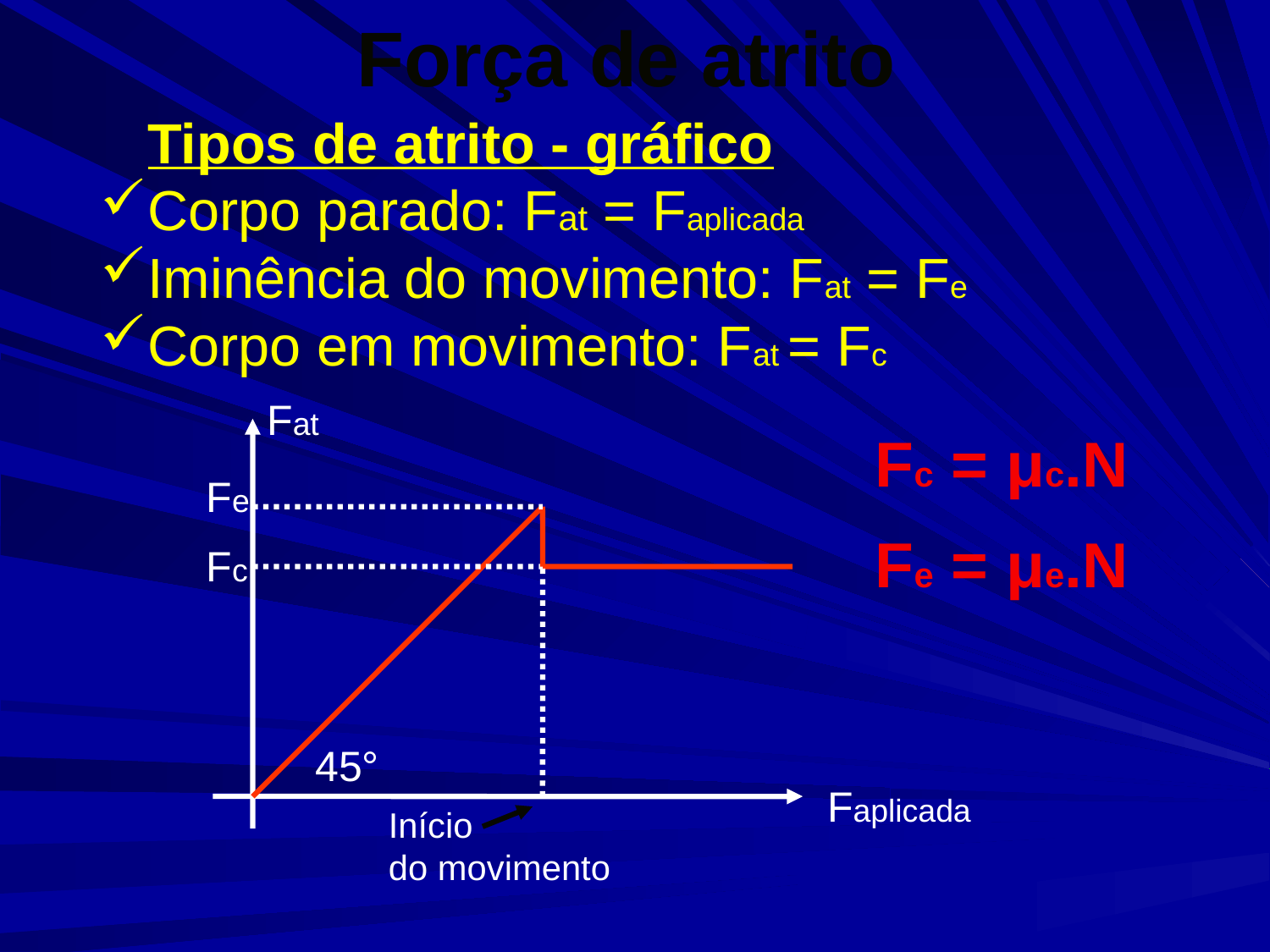

# Força de atrito
	Tipos de atrito - gráfico
Corpo parado: Fat = Faplicada
Iminência do movimento: Fat = Fe
Corpo em movimento: Fat = Fc
Fat
Fc = μc.N

Fe

Fe = μe.N
Fc

45°
Faplicada

Início
do movimento